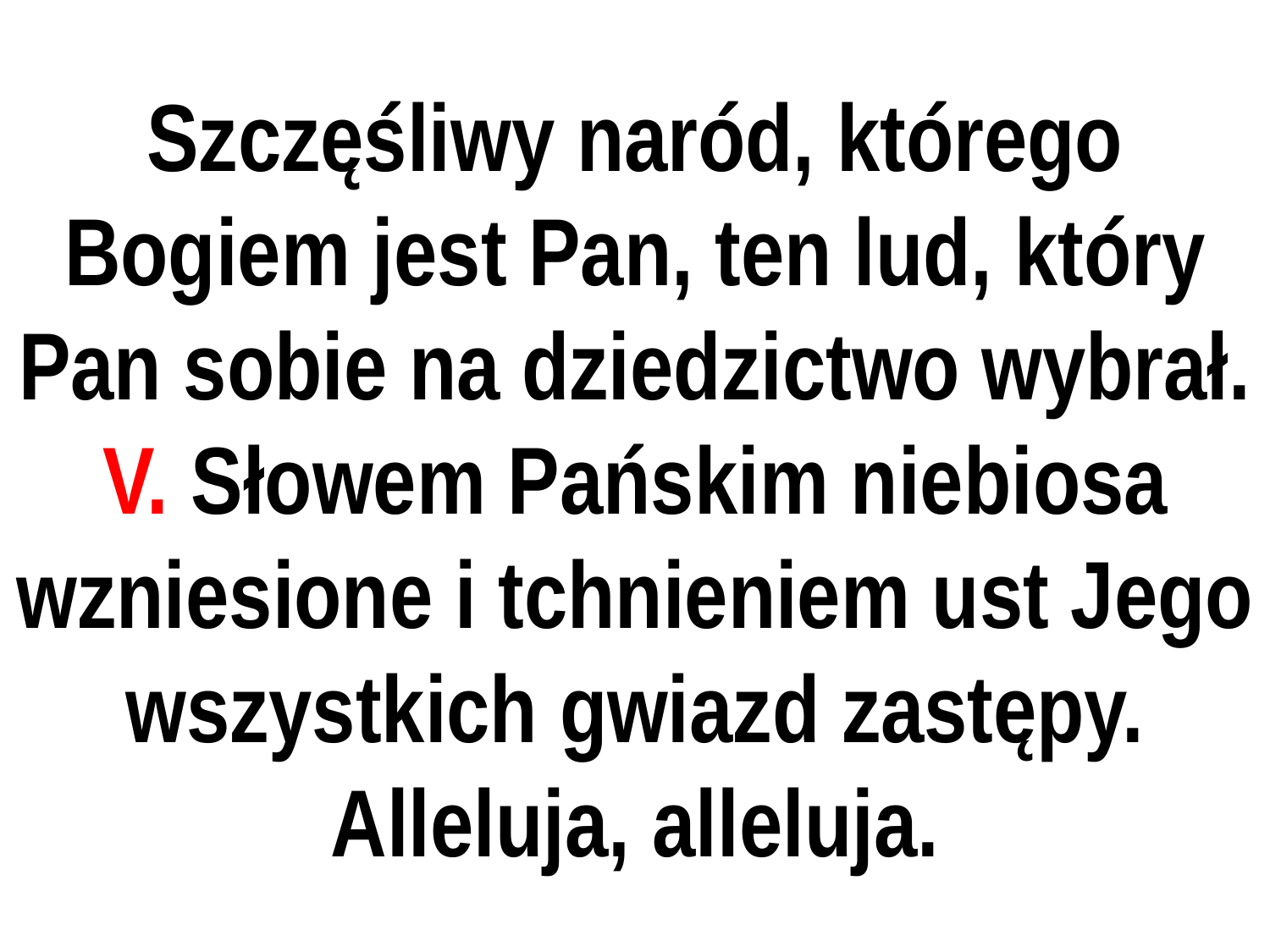

# Szczęśliwy naród, którego Bogiem jest Pan, ten lud, który Pan sobie na dziedzictwo wybrał.
V. Słowem Pańskim niebiosa wzniesione i tchnieniem ust Jego wszystkich gwiazd zastępy. Alleluja, alleluja.